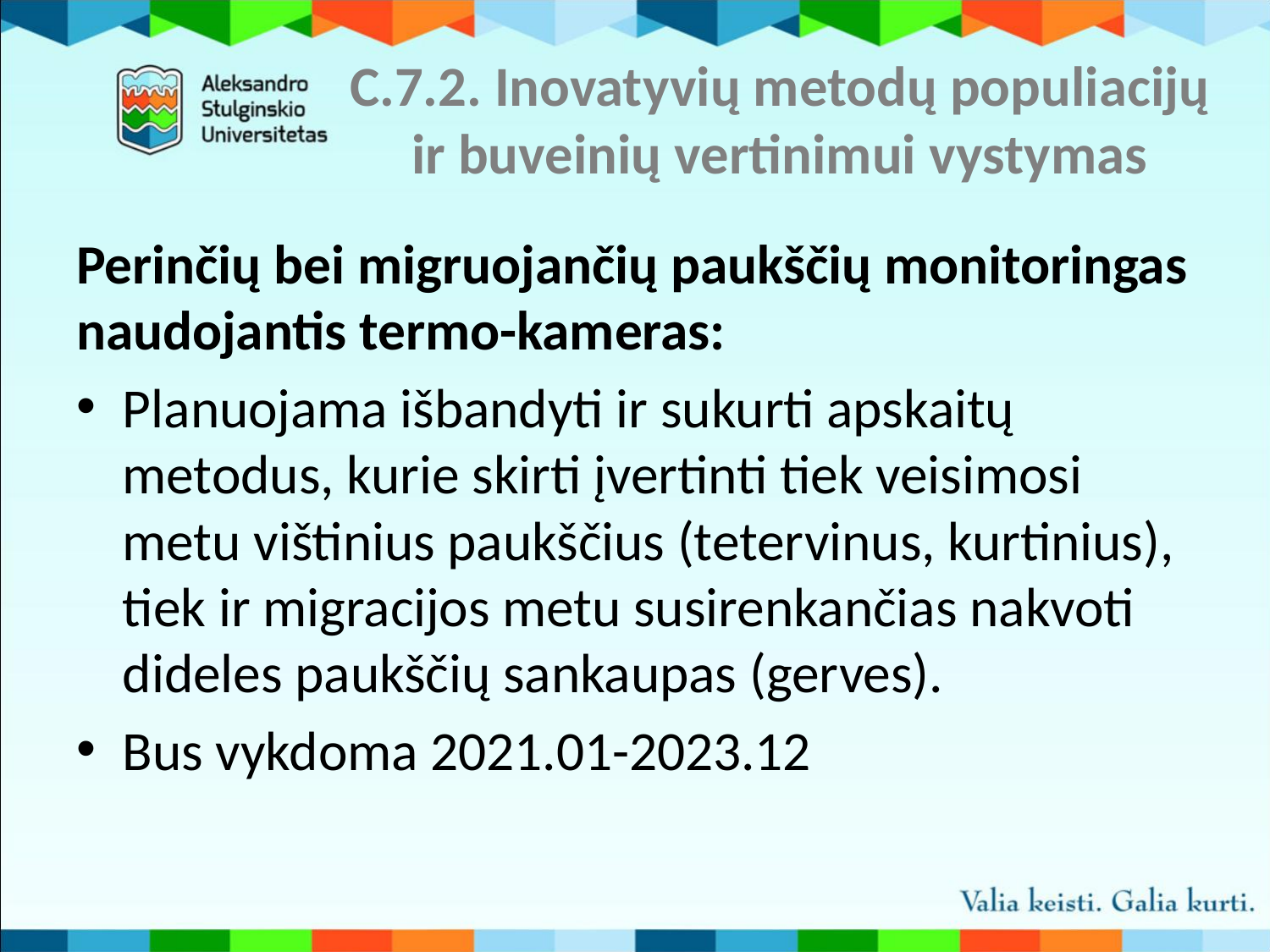

C.7.2. Inovatyvių metodų populiacijų ir buveinių vertinimui vystymas
Perinčių bei migruojančių paukščių monitoringas naudojantis termo-kameras:
Planuojama išbandyti ir sukurti apskaitų metodus, kurie skirti įvertinti tiek veisimosi metu vištinius paukščius (tetervinus, kurtinius), tiek ir migracijos metu susirenkančias nakvoti dideles paukščių sankaupas (gerves).
Bus vykdoma 2021.01-2023.12